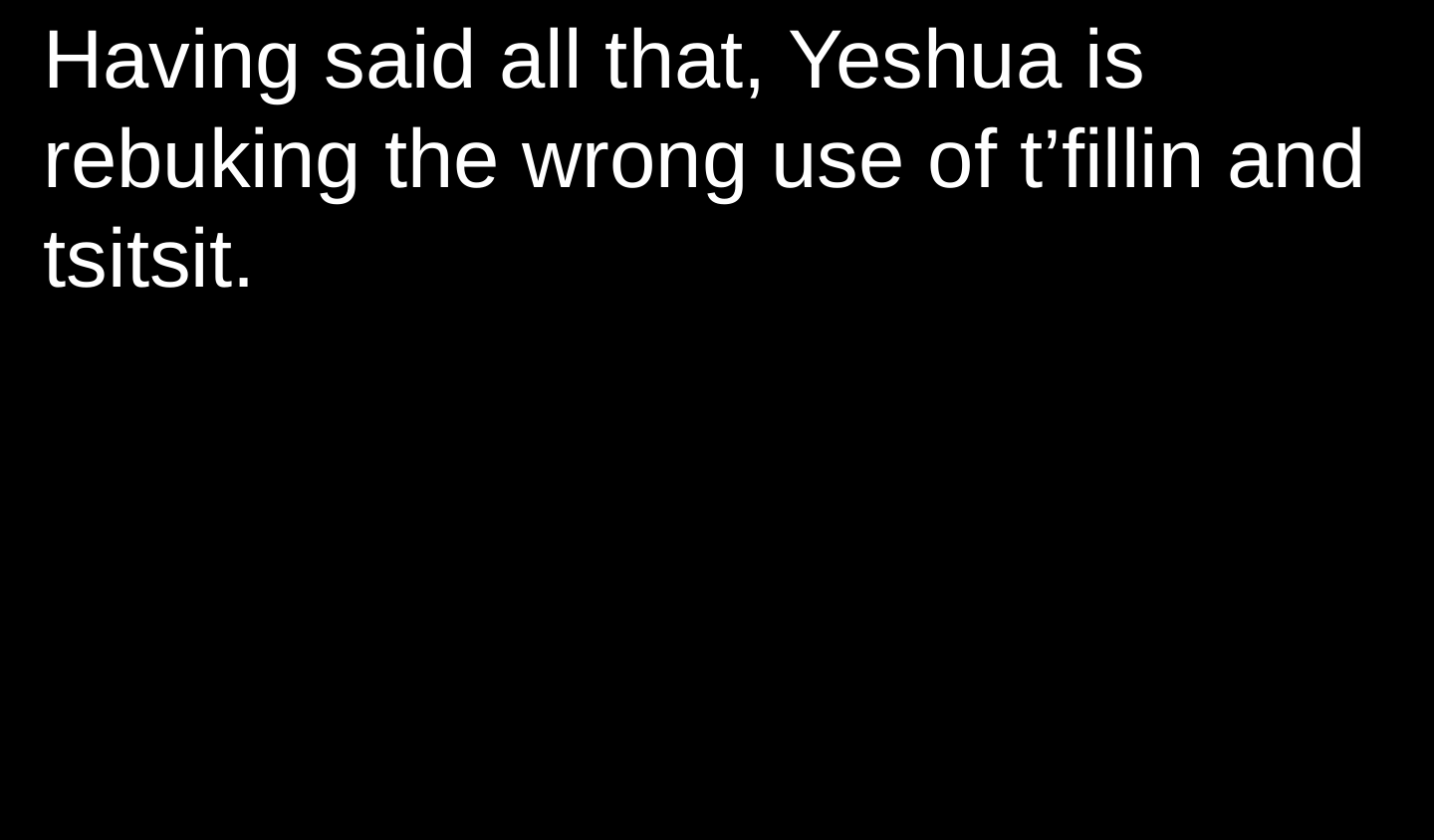

Having said all that, Yeshua is rebuking the wrong use of t’fillin and tsitsit.